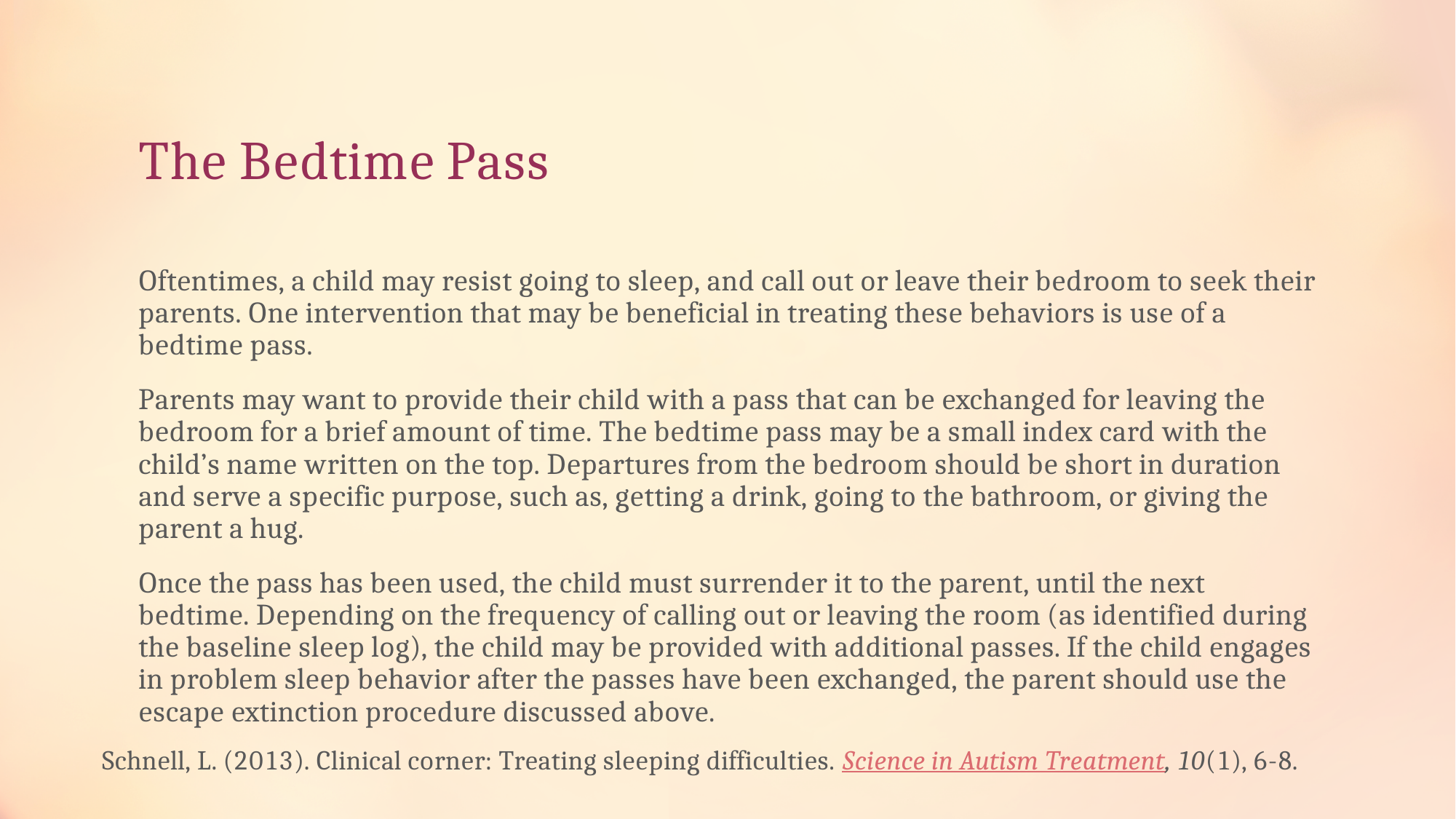

# The Bedtime Pass
Oftentimes, a child may resist going to sleep, and call out or leave their bedroom to seek their parents. One intervention that may be beneficial in treating these behaviors is use of a bedtime pass.
Parents may want to provide their child with a pass that can be exchanged for leaving the bedroom for a brief amount of time. The bedtime pass may be a small index card with the child’s name written on the top. Departures from the bedroom should be short in duration and serve a specific purpose, such as, getting a drink, going to the bathroom, or giving the parent a hug.
Once the pass has been used, the child must surrender it to the parent, until the next bedtime. Depending on the frequency of calling out or leaving the room (as identified during the baseline sleep log), the child may be provided with additional passes. If the child engages in problem sleep behavior after the passes have been exchanged, the parent should use the escape extinction procedure discussed above.
Schnell, L. (2013). Clinical corner: Treating sleeping difficulties. Science in Autism Treatment, 10(1), 6-8.